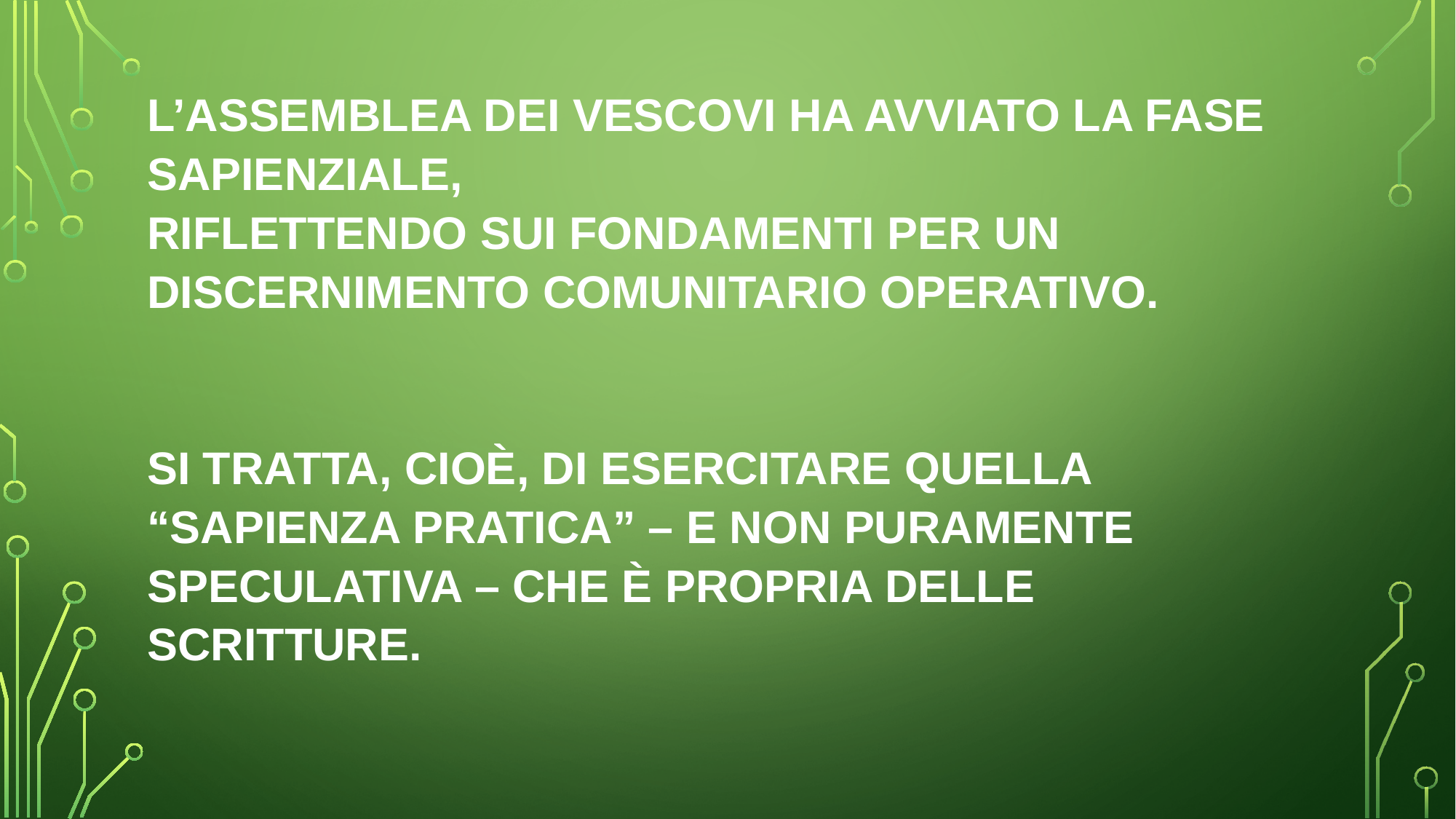

# L’Assemblea dei Vescovi ha avviato la fase sapienziale, riflettendo sui fondamenti per un discernimento comunitario operativo. Si tratta, cioè, di esercitare quella “sapienza pratica” – e non puramente speculativa – che è propria delle Scritture.